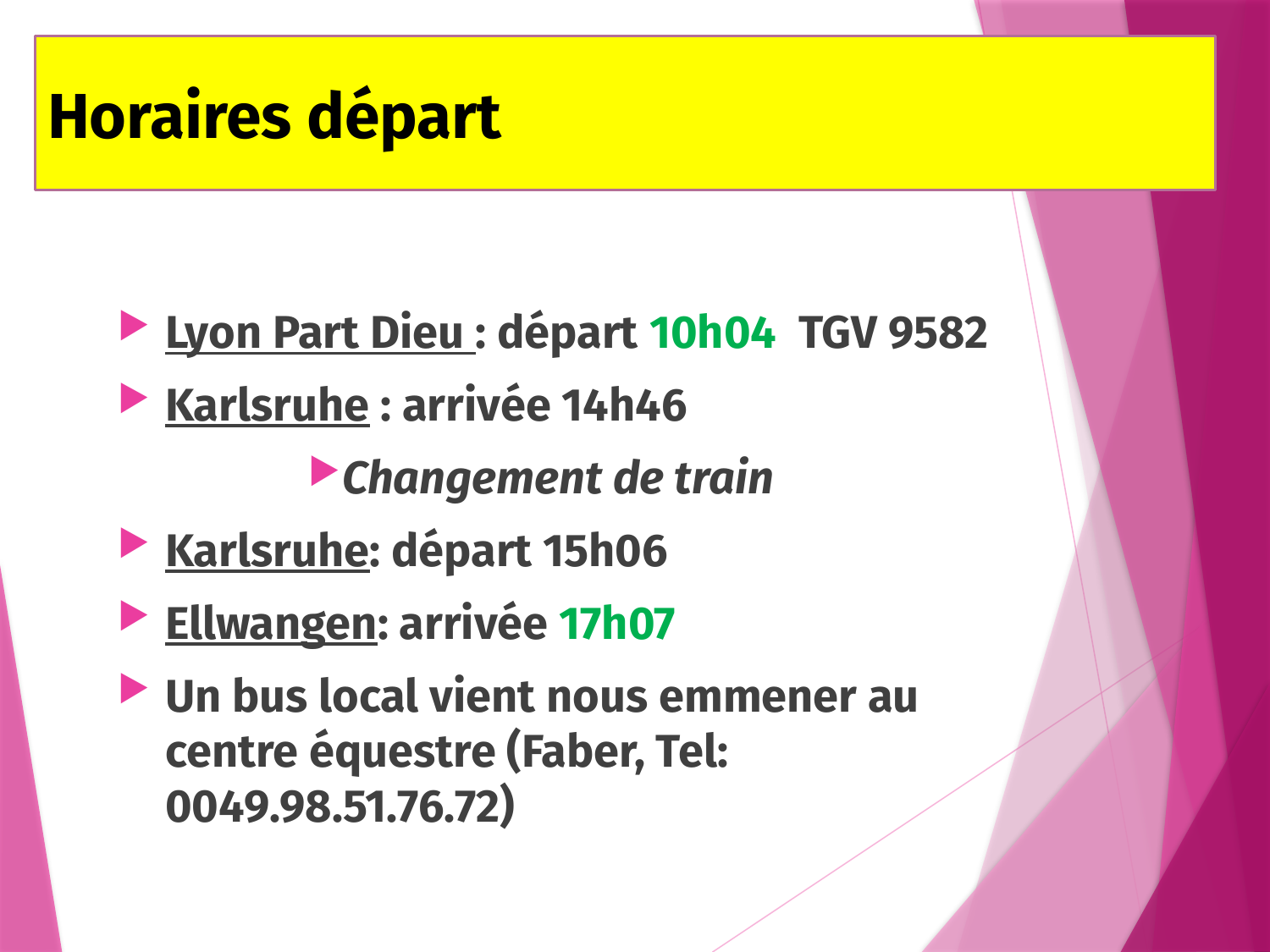

Horaires départ
# Horaires de train: voyage-aller

Lyon Part Dieu : départ 10h04  TGV 9582
Karlsruhe : arrivée 14h46
Changement de train
Karlsruhe: départ 15h06
Ellwangen: arrivée 17h07
Un bus local vient nous emmener au centre équestre (Faber, Tel: 0049.98.51.76.72)